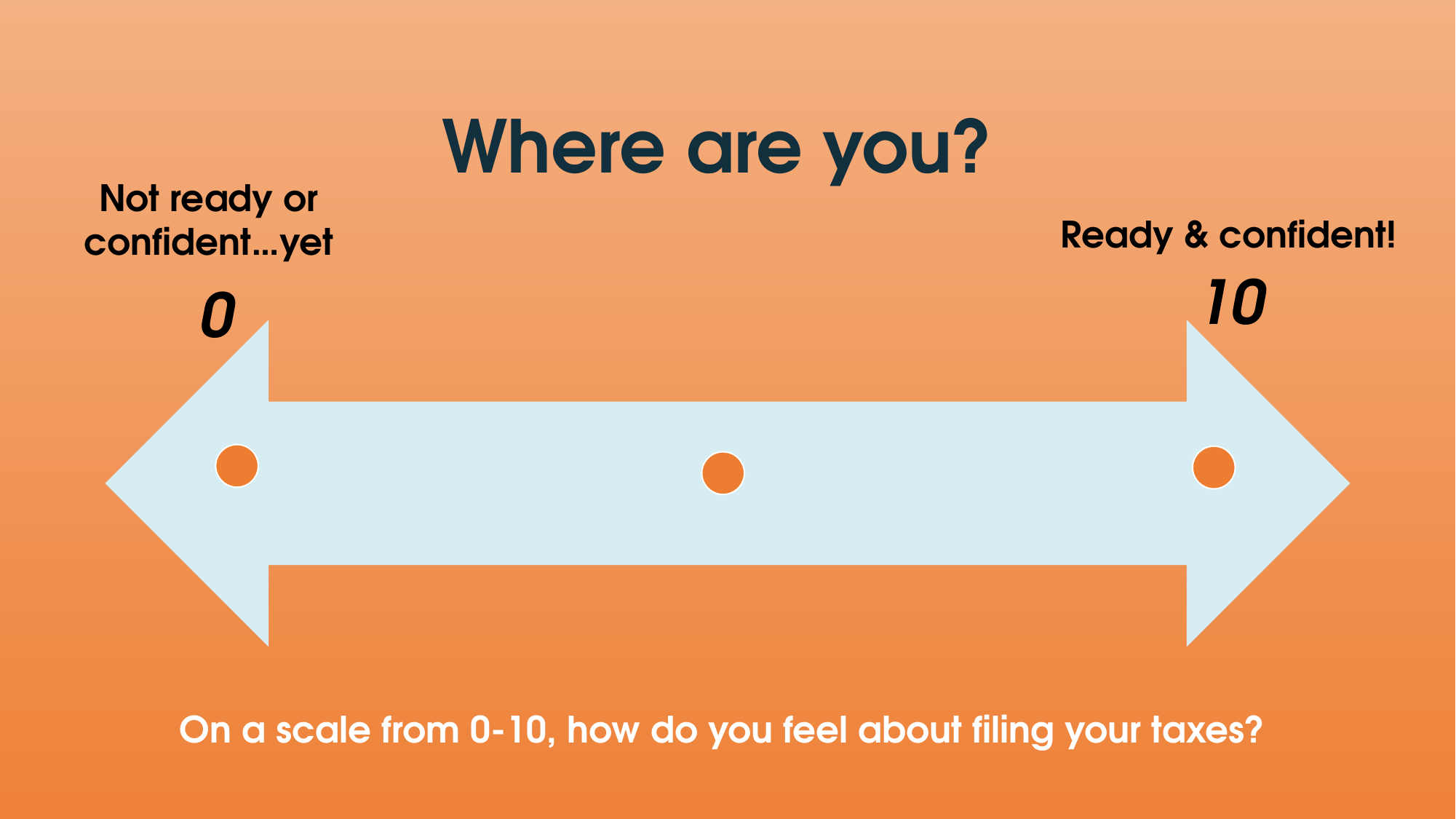

Where are you?
Not ready or confident…yet
Ready & confident!
0

10
On a scale from 0-10, how do you feel about filing your taxes?